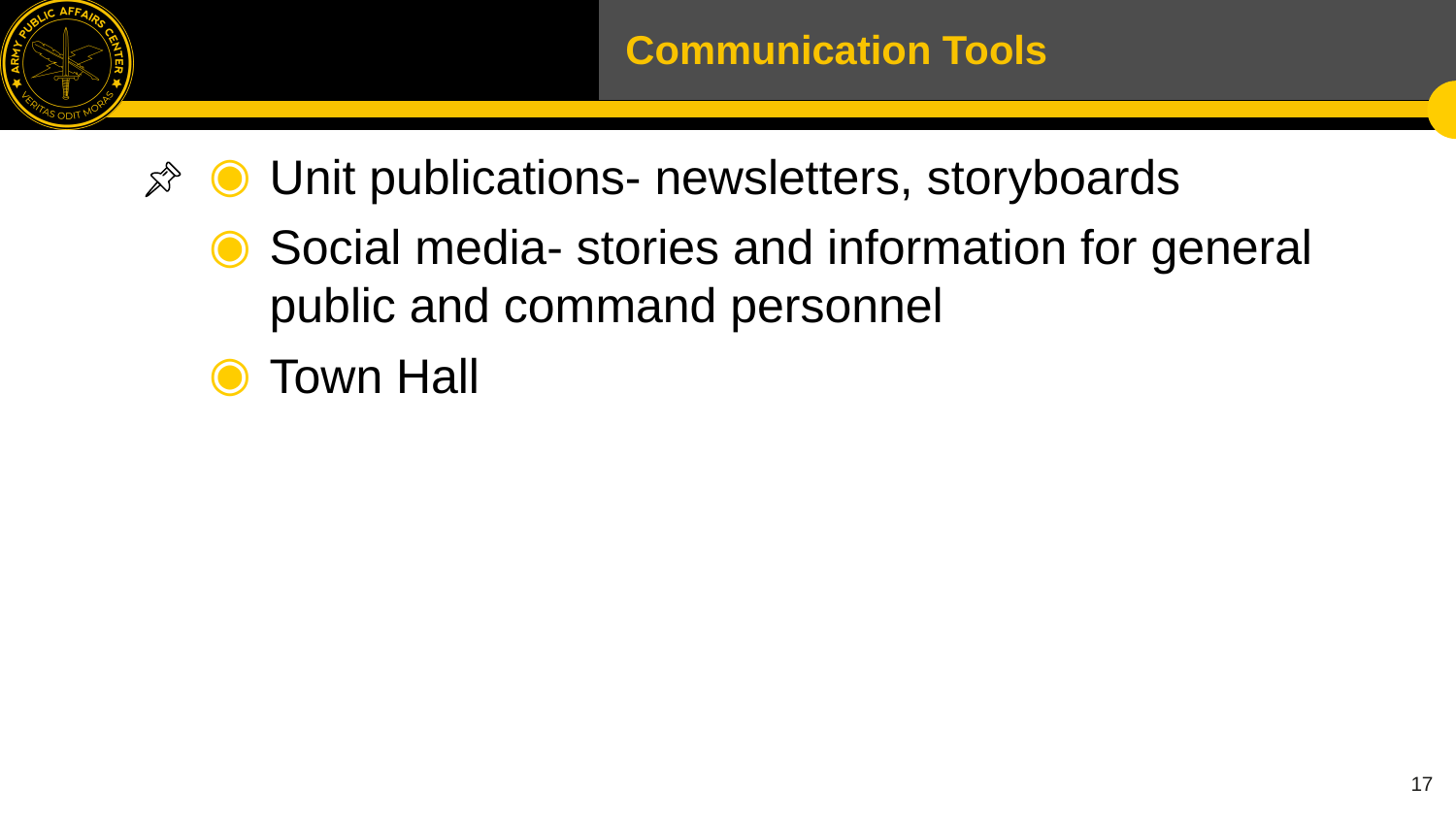

# Communication Tools
Unit publications- newsletters, storyboards
Social media- stories and information for general public and command personnel
Town Hall

17